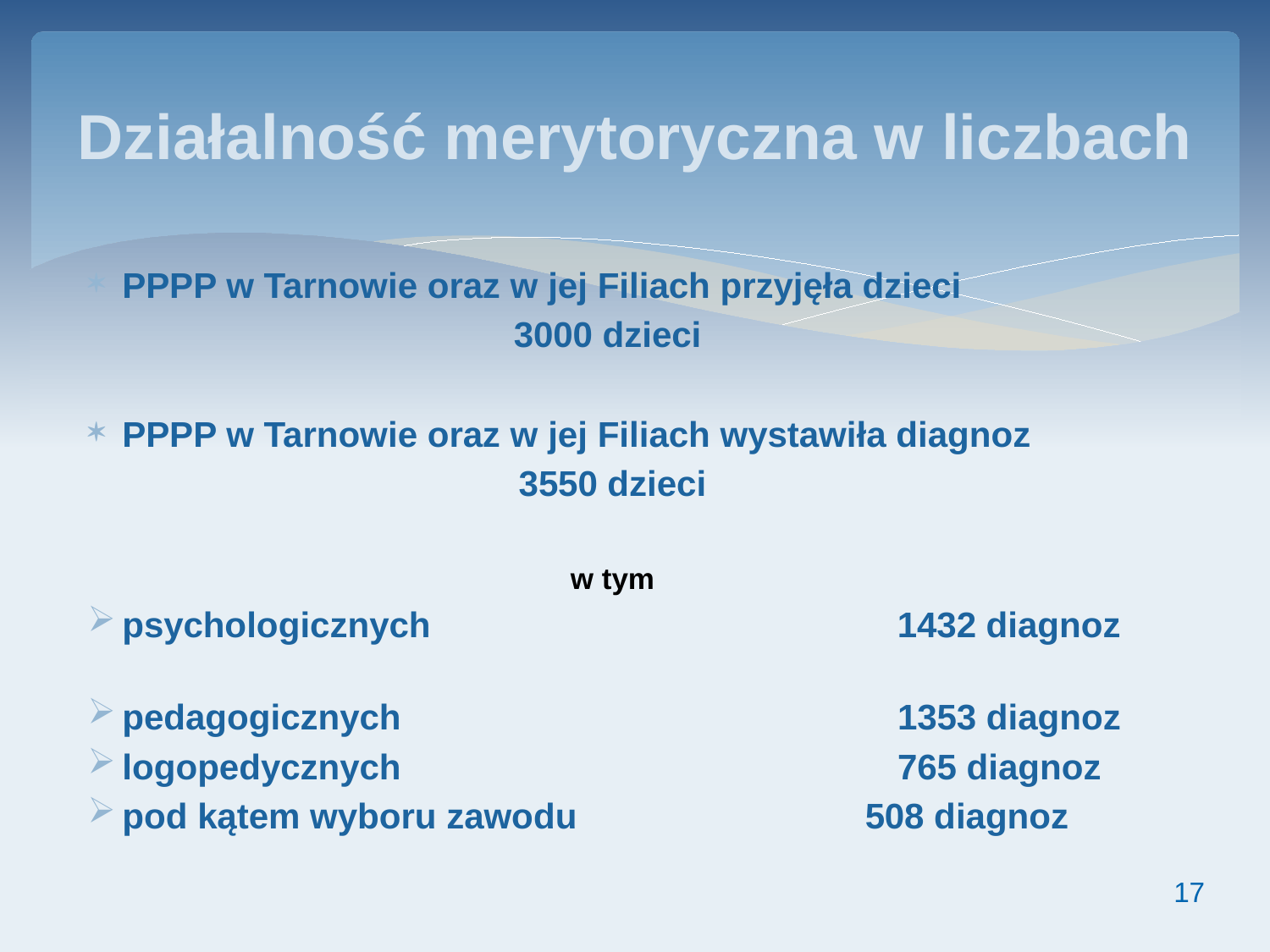

# Działalność merytoryczna w liczbach
PPPP w Tarnowie oraz w jej Filiach przyjęła dzieci
3000 dzieci

PPPP w Tarnowie oraz w jej Filiach wystawiła diagnoz
3550 dzieci

w tym
psychologicznych                                               1432 diagnoz
pedagogicznych                                                  1353 diagnoz
logopedycznych                                                  765 diagnoz
pod kątem wyboru zawodu                             508 diagnoz

17